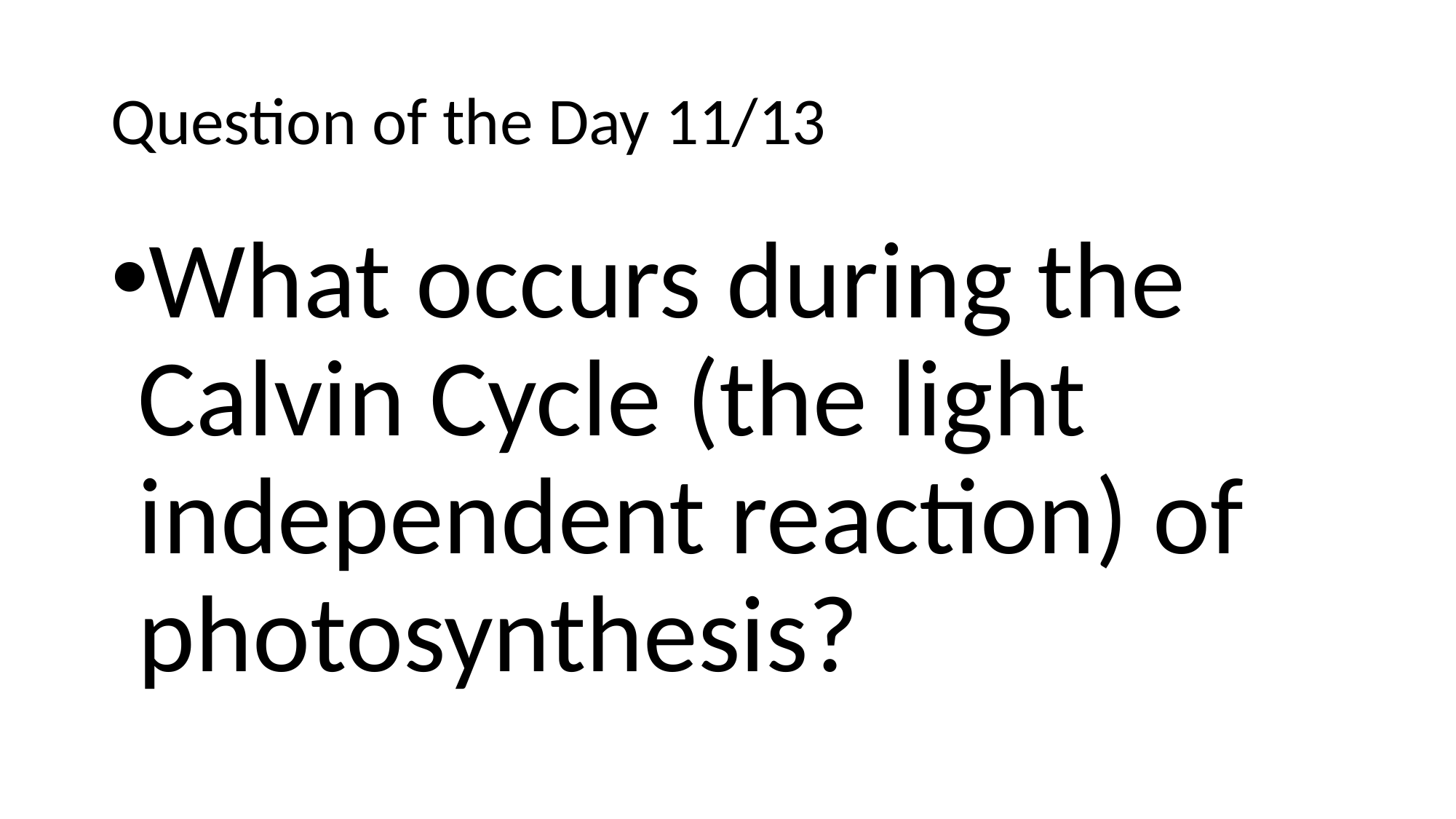

# Question of the Day 11/13
What occurs during the Calvin Cycle (the light independent reaction) of photosynthesis?